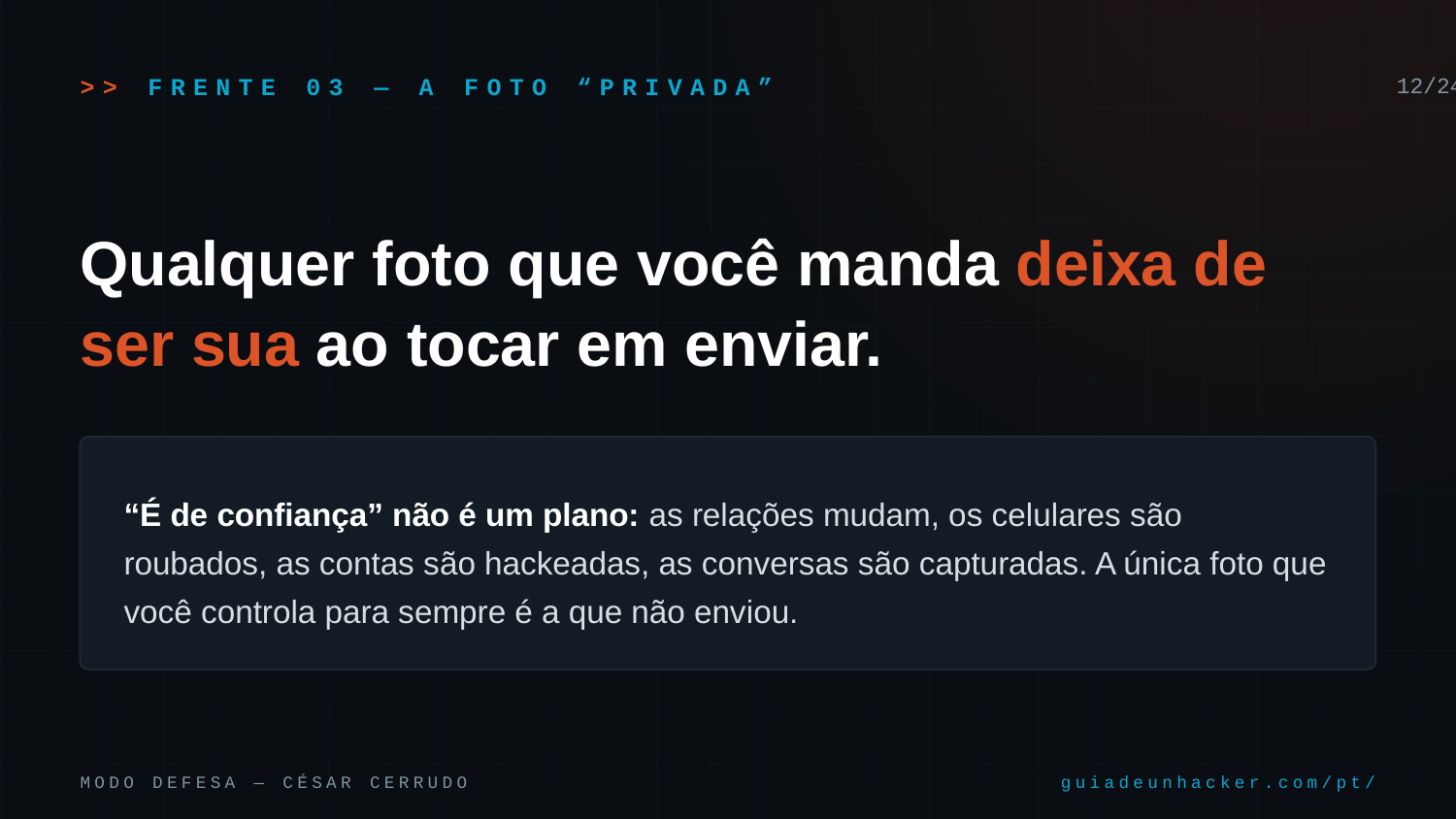

>> FRENTE 03 — A FOTO “PRIVADA”
12/24
Qualquer foto que você manda deixa de ser sua ao tocar em enviar.

“É de confiança” não é um plano: as relações mudam, os celulares são roubados, as contas são hackeadas, as conversas são capturadas. A única foto que você controla para sempre é a que não enviou.
MODO DEFESA — CÉSAR CERRUDO
guiadeunhacker.com/pt/